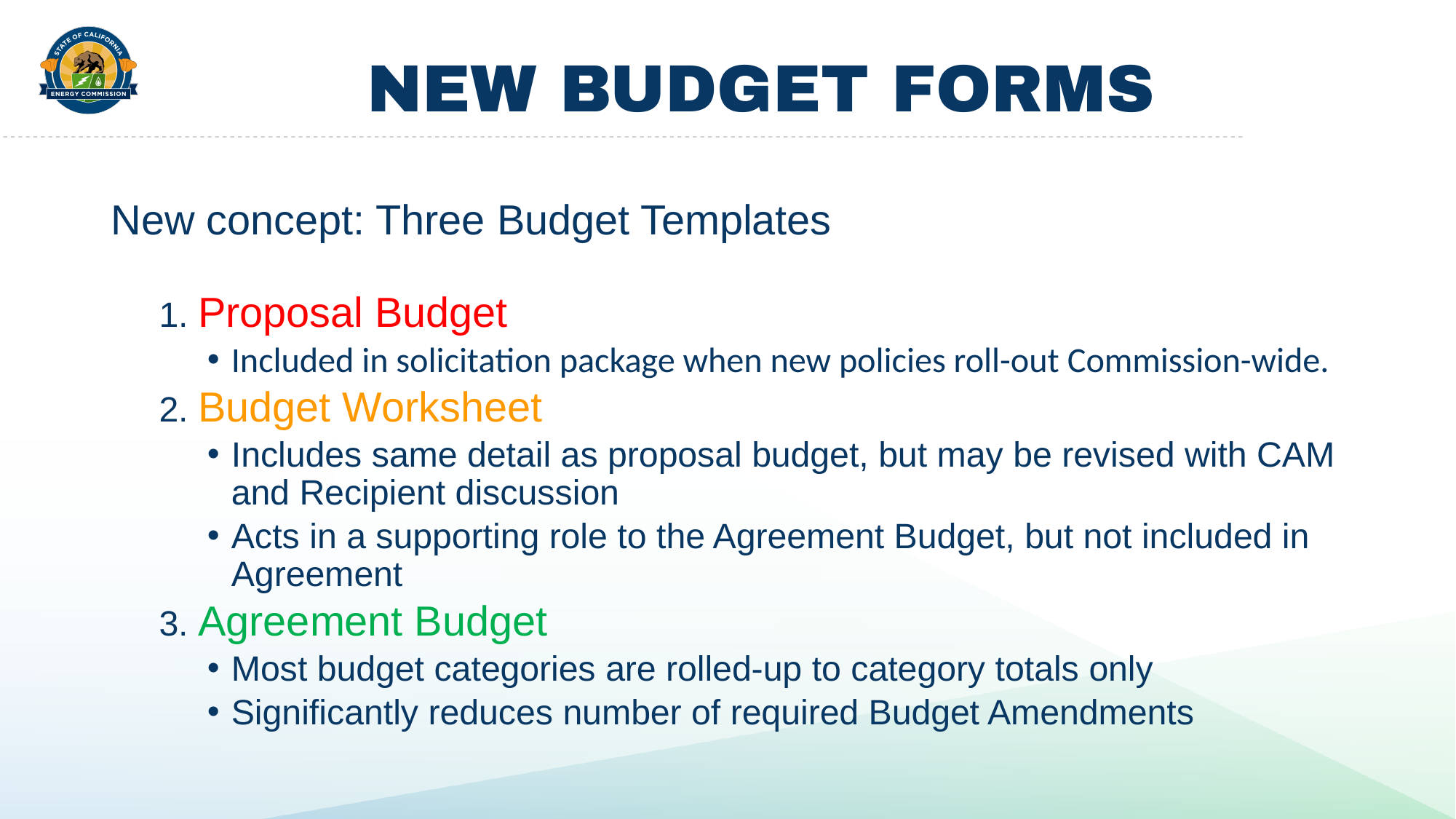

# NEW BUDGET FORMS
New concept: Three Budget Templates

1. Proposal Budget
Included in solicitation package when new policies roll-out Commission-wide.
2. Budget Worksheet
Includes same detail as proposal budget, but may be revised with CAM and Recipient discussion
Acts in a supporting role to the Agreement Budget, but not included in Agreement
3. Agreement Budget
Most budget categories are rolled-up to category totals only
Significantly reduces number of required Budget Amendments